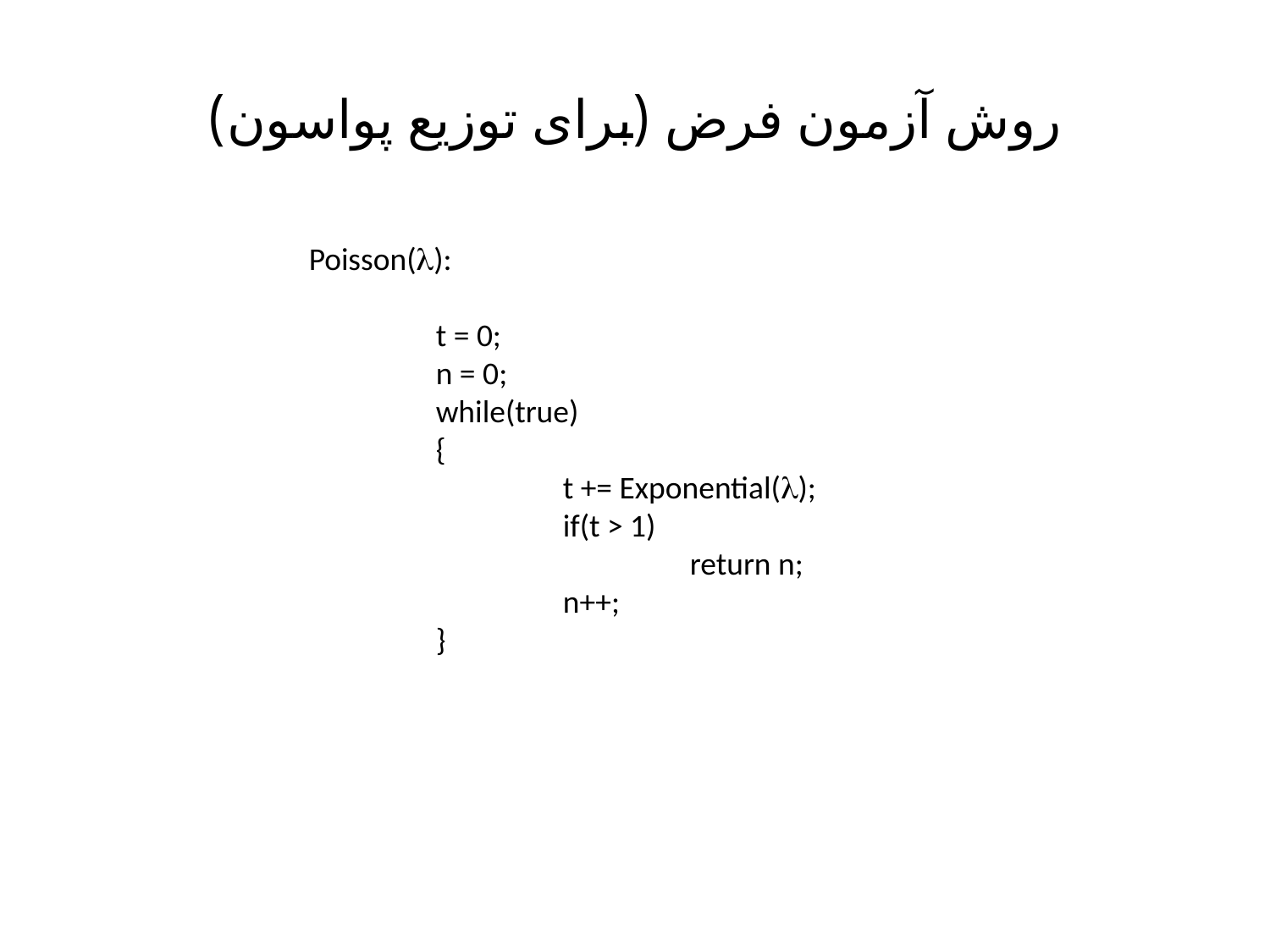

# روش آزمون فرض (برای توزیع پواسون)
Poisson(λ):

	t = 0;
	n = 0;
	while(true)
	{
		t += Exponential(λ);
		if(t > 1)
			return n;
		n++;
	}